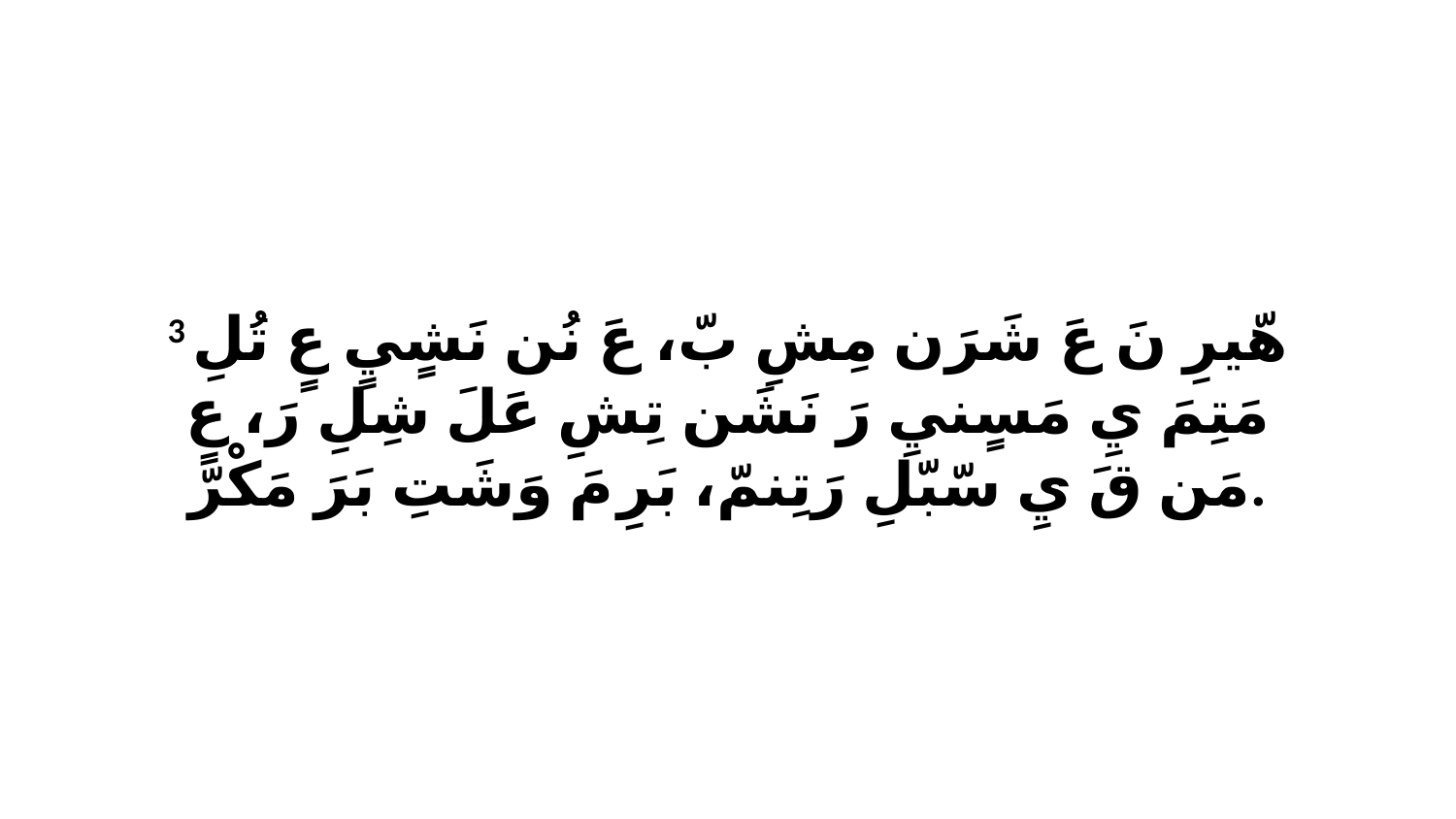

3 هّيرِ نَ عَ شَرَن مِشِ بّ، عَ نُن نَشٍيٍ عٍ تُلِ مَتِمَ يِ مَسٍنيِ رَ نَشَن تِشِ عَلَ شِلِ رَ، عٍ مَن قَ يِ سّبّلِ رَتِنمّ، بَرِ مَ وَشَتِ بَرَ مَكْرّ.